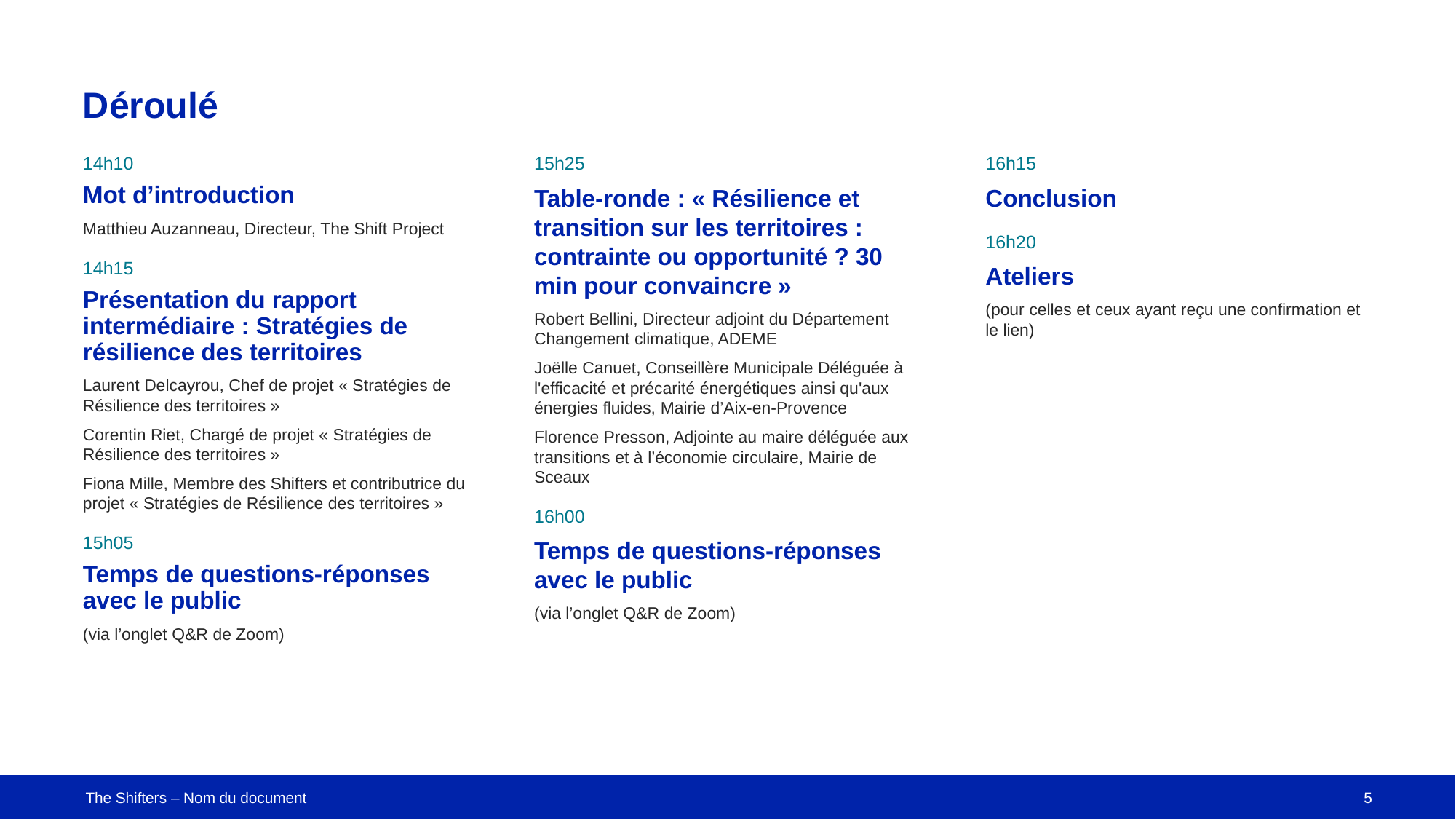

# Déroulé
14h10
Mot d’introduction
Matthieu Auzanneau, Directeur, The Shift Project
14h15
Présentation du rapport intermédiaire : Stratégies de résilience des territoires
Laurent Delcayrou, Chef de projet « Stratégies de Résilience des territoires »
Corentin Riet, Chargé de projet « Stratégies de Résilience des territoires »
Fiona Mille, Membre des Shifters et contributrice du projet « Stratégies de Résilience des territoires »
15h05
Temps de questions-réponses avec le public
(via l’onglet Q&R de Zoom)
15h25
Table-ronde : « Résilience et transition sur les territoires : contrainte ou opportunité ? 30 min pour convaincre »
Robert Bellini, Directeur adjoint du Département Changement climatique, ADEME
Joëlle Canuet, Conseillère Municipale Déléguée à l'efficacité et précarité énergétiques ainsi qu'aux énergies fluides, Mairie d’Aix-en-Provence
Florence Presson, Adjointe au maire déléguée aux transitions et à l’économie circulaire, Mairie de Sceaux
16h00
Temps de questions-réponses avec le public
(via l’onglet Q&R de Zoom)

16h15
Conclusion
16h20
Ateliers
(pour celles et ceux ayant reçu une confirmation et le lien)

The Shifters – Nom du document
5